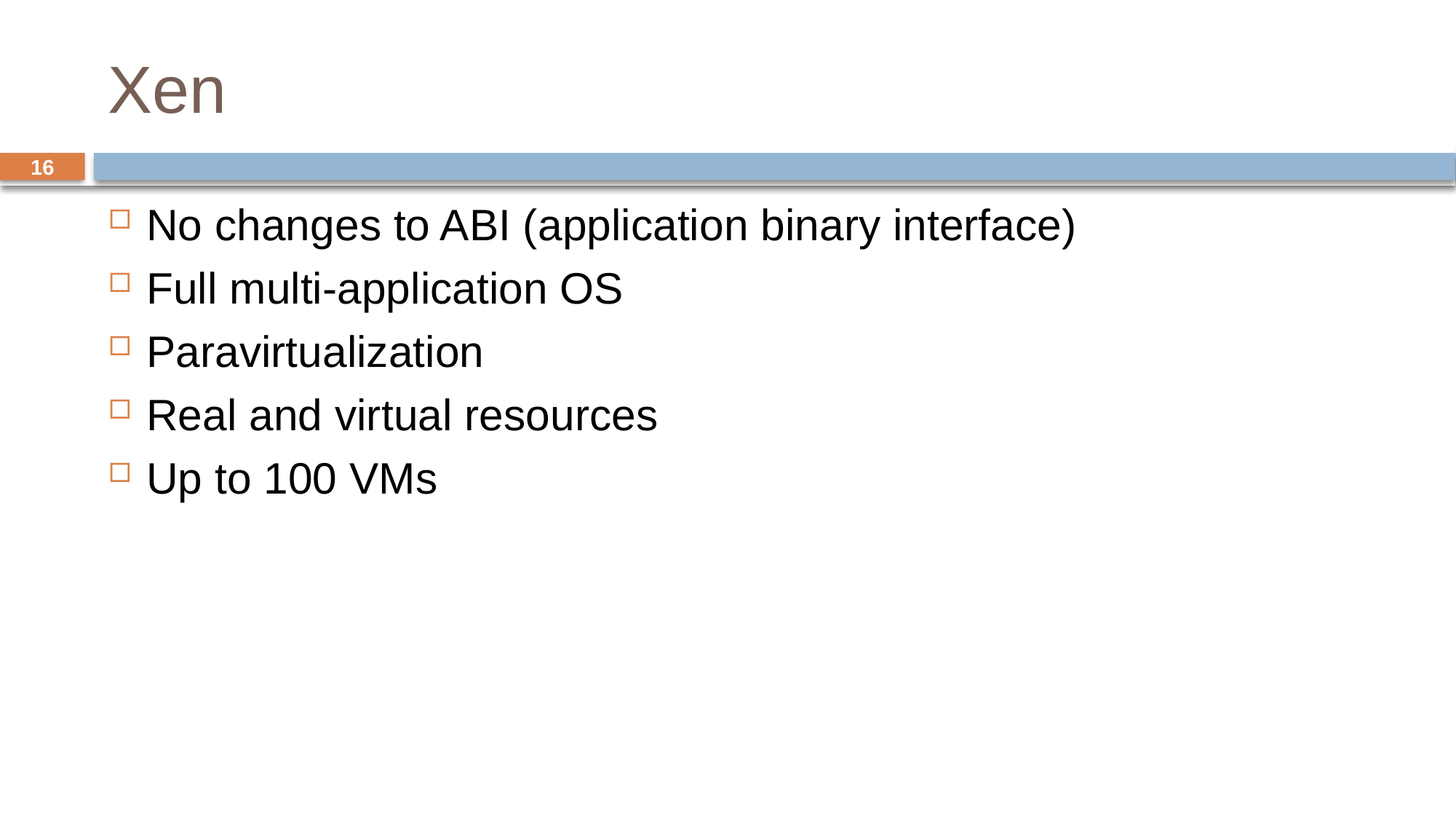

# Xen
16
No changes to ABI (application binary interface)
Full multi-application OS
Paravirtualization
Real and virtual resources
Up to 100 VMs